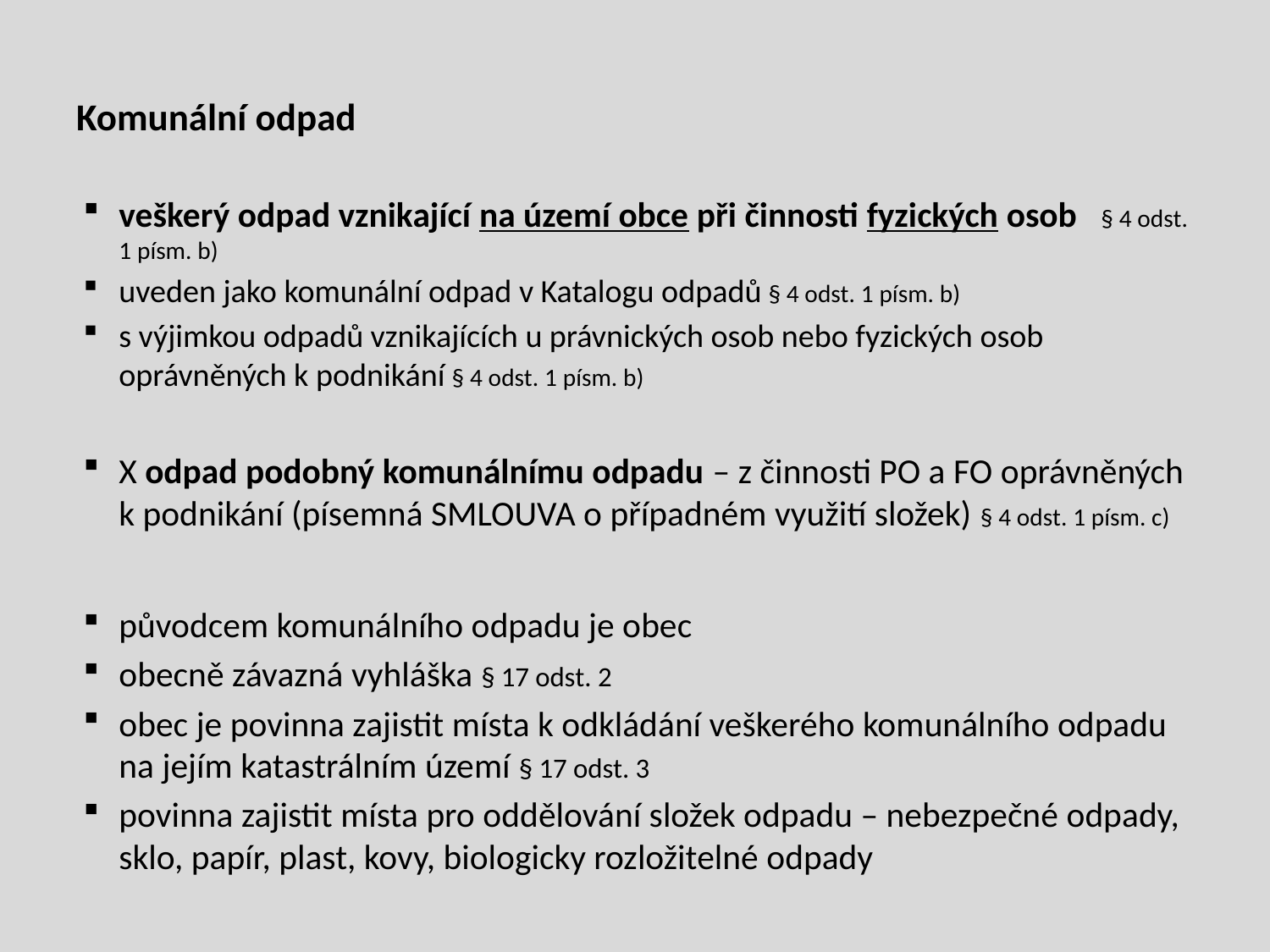

Komunální odpad

veškerý odpad vznikající na území obce při činnosti fyzických osob   § 4 odst. 1 písm. b)
uveden jako komunální odpad v Katalogu odpadů § 4 odst. 1 písm. b)
s výjimkou odpadů vznikajících u právnických osob nebo fyzických osob oprávněných k podnikání § 4 odst. 1 písm. b)

X odpad podobný komunálnímu odpadu – z činnosti PO a FO oprávněných k podnikání (písemná SMLOUVA o případném využití složek) § 4 odst. 1 písm. c)

původcem komunálního odpadu je obec
obecně závazná vyhláška § 17 odst. 2
obec je povinna zajistit místa k odkládání veškerého komunálního odpadu na jejím katastrálním území § 17 odst. 3
povinna zajistit místa pro oddělování složek odpadu – nebezpečné odpady, sklo, papír, plast, kovy, biologicky rozložitelné odpady